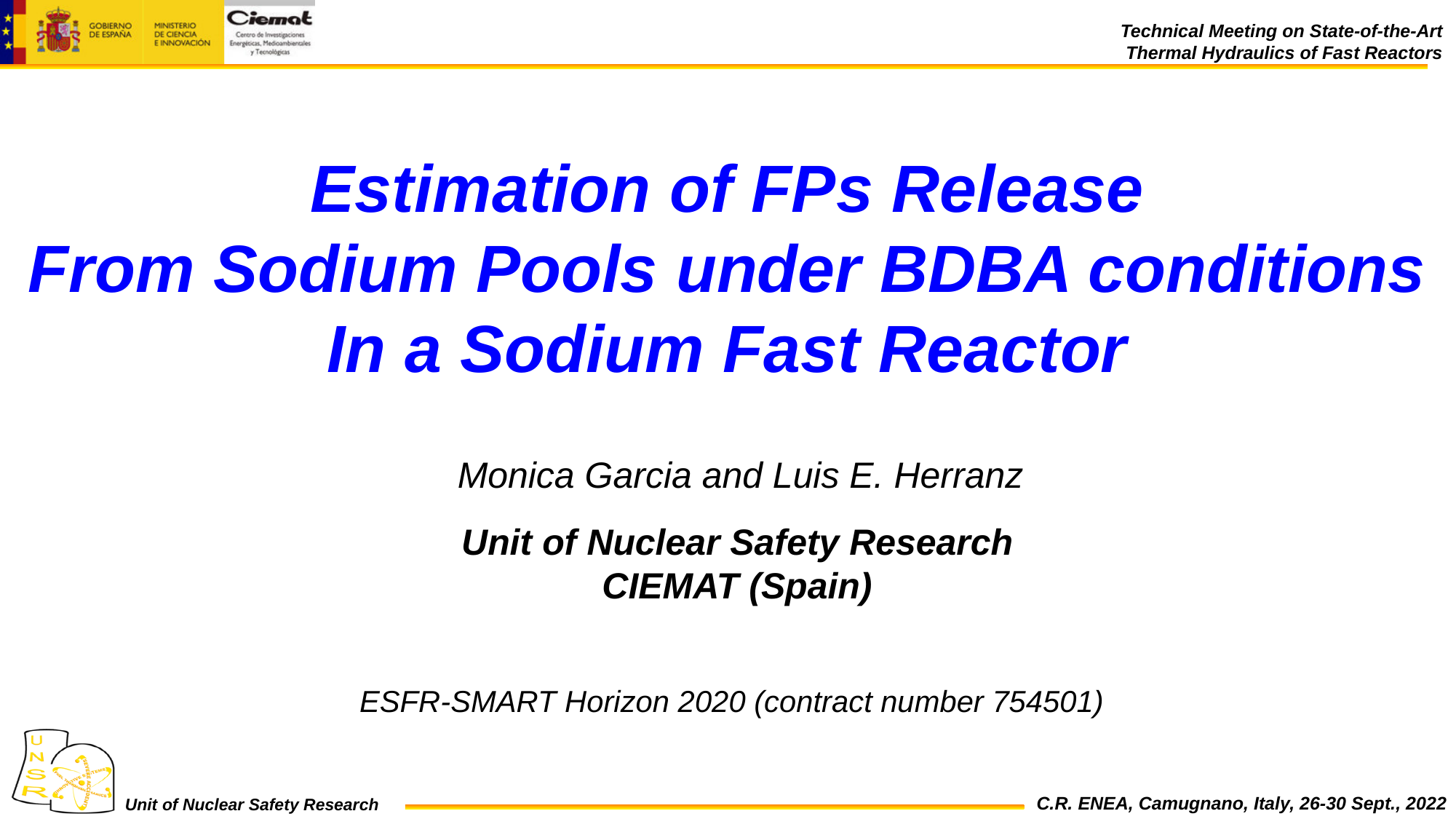

Estimation of FPs Release
From Sodium Pools under BDBA conditions
In a Sodium Fast Reactor
Monica Garcia and Luis E. Herranz
Unit of Nuclear Safety Research
CIEMAT (Spain)
 ESFR-SMART Horizon 2020 (contract number 754501)